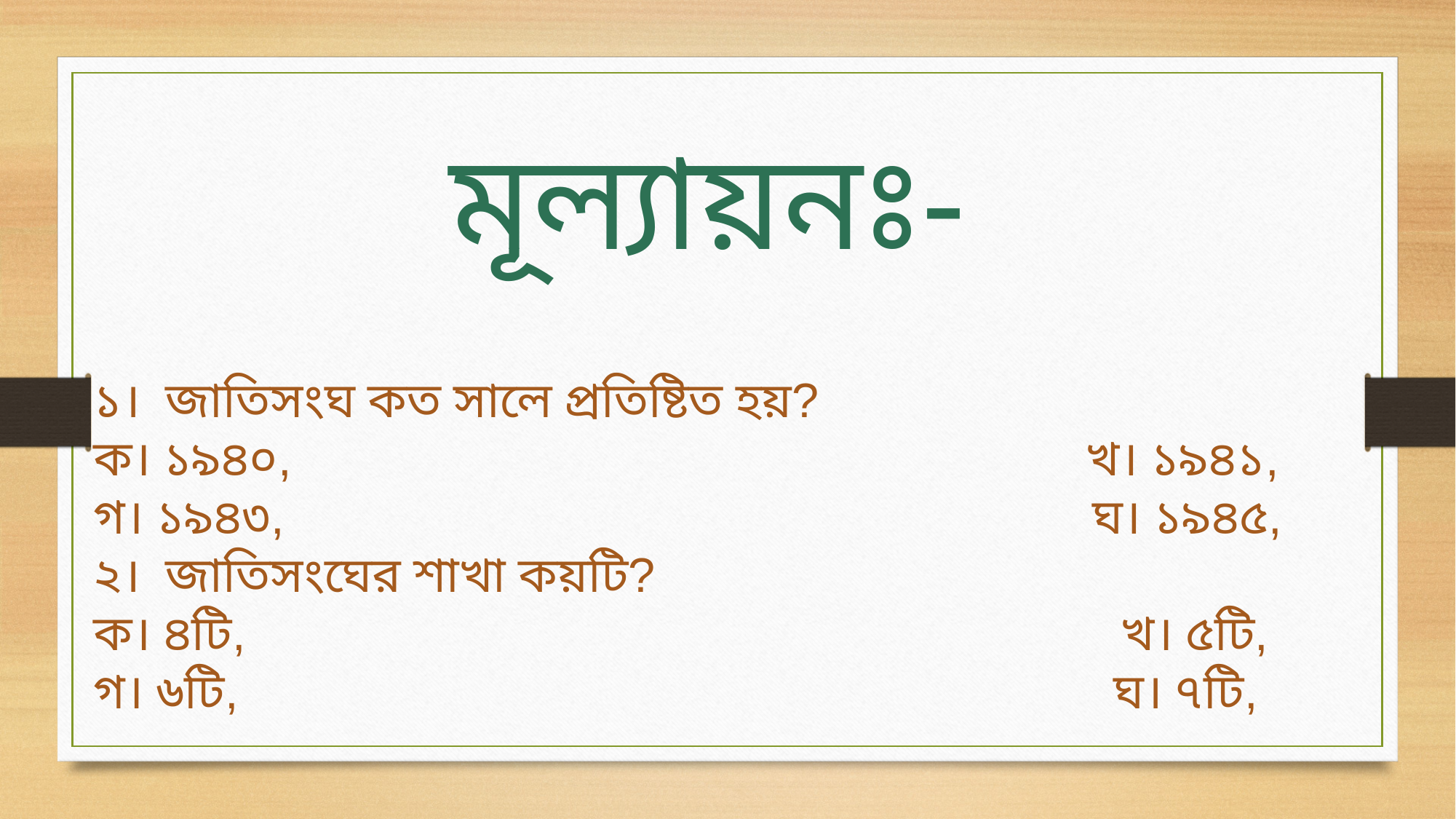

মূল্যায়নঃ-
১।  জাতিসংঘ কত সালে প্রতিষ্টিত হয়?
ক। ১৯৪০,                                                           খ। ১৯৪১,
গ। ১৯৪৩,                                                            ঘ। ১৯৪৫,
২।  জাতিসংঘের শাখা কয়টি?
ক। ৪টি,                                                                 খ। ৫টি,
গ। ৬টি,                                                                 ঘ। ৭টি,